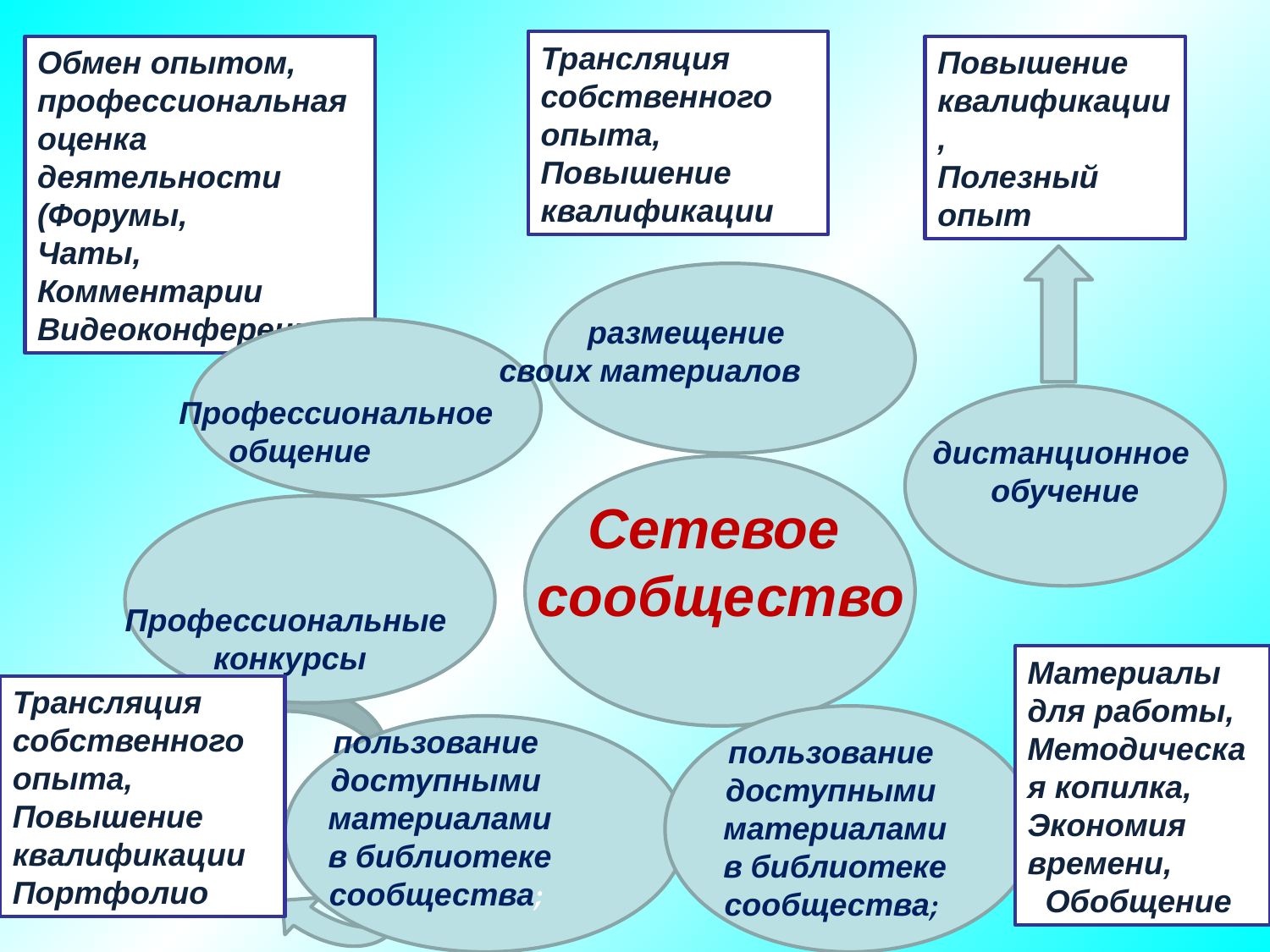

Трансляция собственного опыта,
Повышение квалификации
Обмен опытом, профессиональная оценка деятельности
(Форумы,
Чаты,
Комментарии
Видеоконференции
Повышение квалификации,
Полезный опыт

         размещение своих материалов

        Профессиональное
общение

дистанционное
обучение

Сетевое
сообщество

      Профессиональные
конкурсы
Материалы для работы,
Методическая копилка,
Экономия времени,
  Обобщение
Трансляция собственного опыта,
Повышение квалификации
Портфолио

пользование
доступными
материалами
 в библиотеке
сообщества;

пользование
доступными
материалами
 в библиотеке
сообщества;

06.02.2024